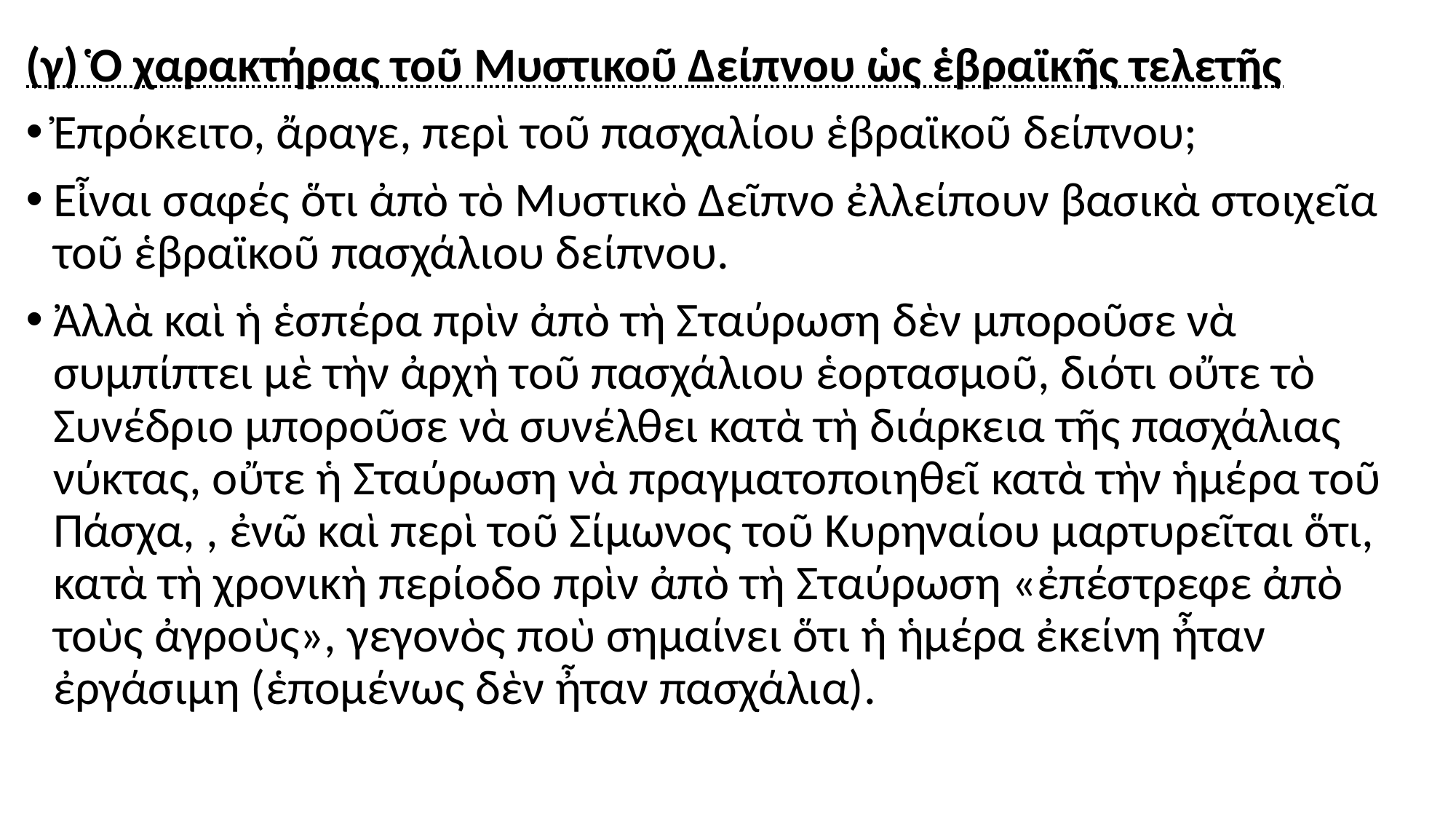

#
(γ) Ὁ χαρακτήρας τοῦ Μυστικοῦ Δείπνου ὡς ἑβραϊκῆς τελετῆς
Ἐπρόκειτο, ἄραγε, περὶ τοῦ πασχαλίου ἑβραϊκοῦ δείπνου;
Εἶναι σαφές ὅτι ἀπὸ τὸ Μυστικὸ Δεῖπνο ἐλλείπουν βασικὰ στοιχεῖα τοῦ ἑβραϊκοῦ πασχάλιου δείπνου.
Ἀλλὰ καὶ ἡ ἑσπέρα πρὶν ἀπὸ τὴ Σταύρωση δὲν μποροῦσε νὰ συμπίπτει μὲ τὴν ἀρχὴ τοῦ πασχάλιου ἑορτασμοῦ, διότι οὔτε τὸ Συνέδριο μποροῦσε νὰ συνέλθει κατὰ τὴ διάρκεια τῆς πασχάλιας νύκτας, οὔτε ἡ Σταύρωση νὰ πραγματοποιηθεῖ κατὰ τὴν ἡμέρα τοῦ Πάσχα, , ἐνῶ καὶ περὶ τοῦ Σίμωνος τοῦ Κυρηναίου μαρτυρεῖται ὅτι, κατὰ τὴ χρονικὴ περίοδο πρὶν ἀπὸ τὴ Σταύρωση «ἐπέστρεφε ἀπὸ τοὺς ἀγροὺς», γεγονὸς ποὺ σημαίνει ὅτι ἡ ἡμέρα ἐκείνη ἦταν ἐργάσιμη (ἑπομένως δὲν ἦταν πασχάλια).